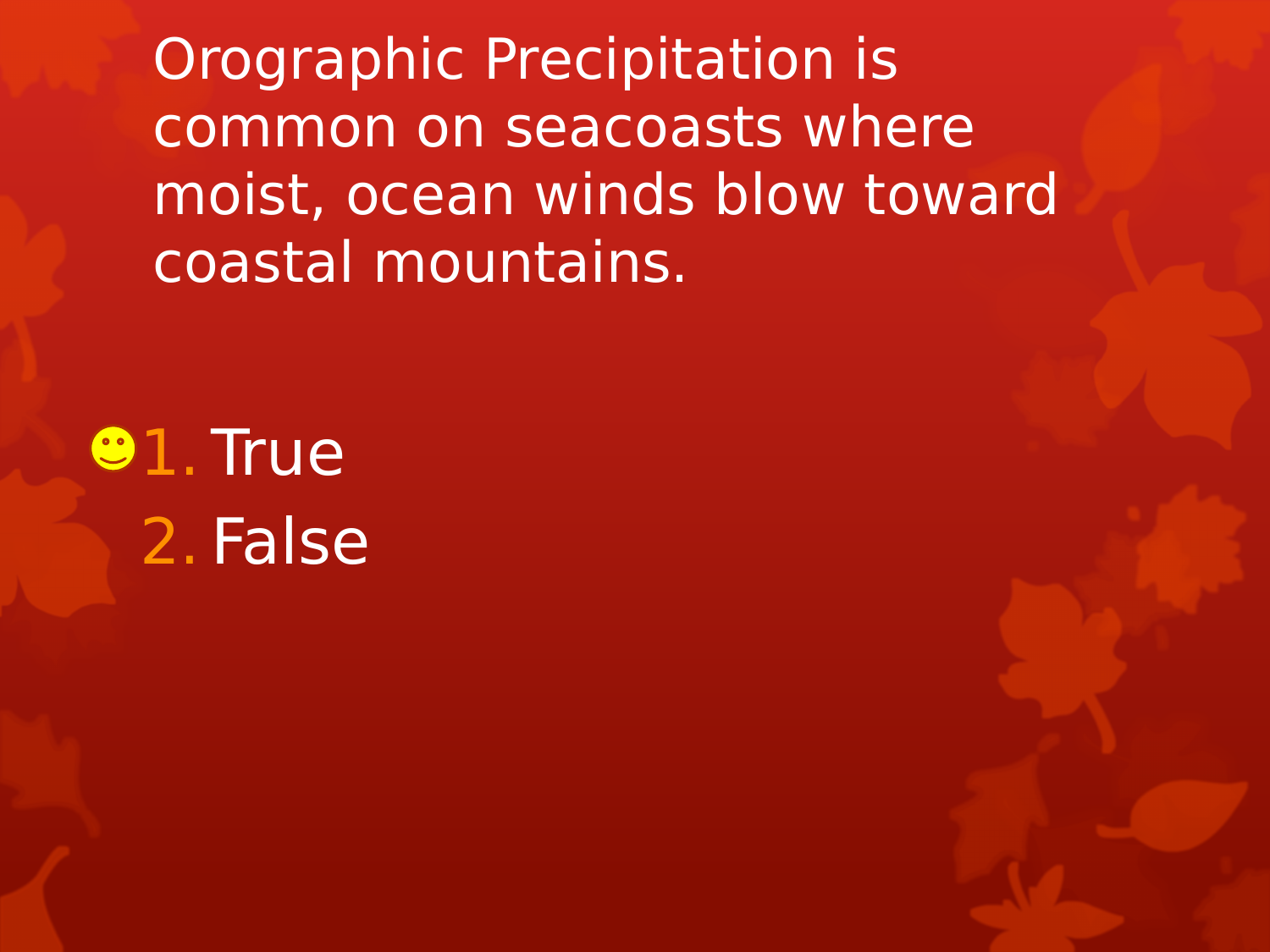

# Orographic Precipitation is common on seacoasts where moist, ocean winds blow toward coastal mountains.
True
False